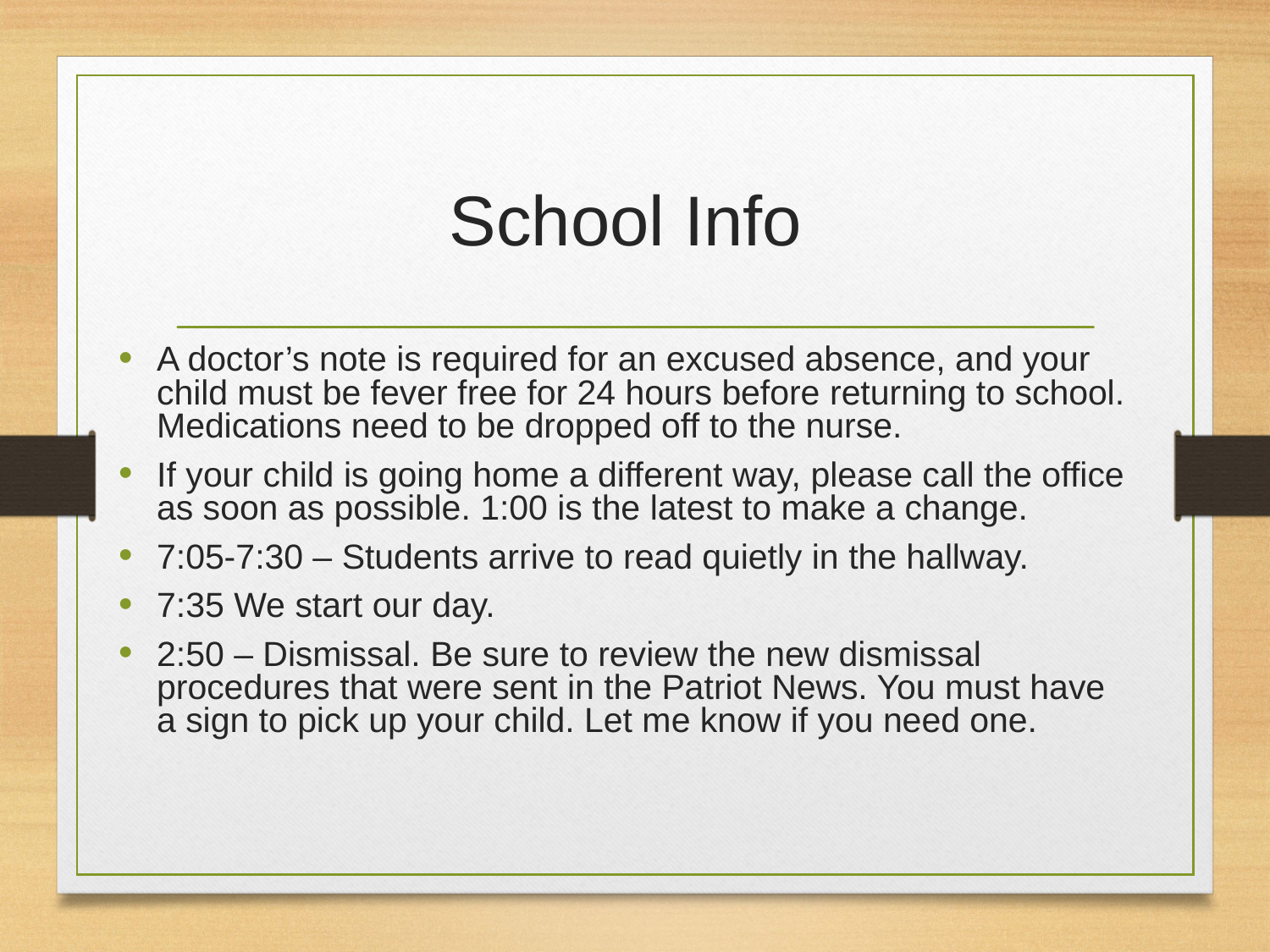

# School Info
A doctor’s note is required for an excused absence, and your child must be fever free for 24 hours before returning to school. Medications need to be dropped off to the nurse.
If your child is going home a different way, please call the office as soon as possible. 1:00 is the latest to make a change.
7:05-7:30 – Students arrive to read quietly in the hallway.
7:35 We start our day.
2:50 – Dismissal. Be sure to review the new dismissal procedures that were sent in the Patriot News. You must have a sign to pick up your child. Let me know if you need one.